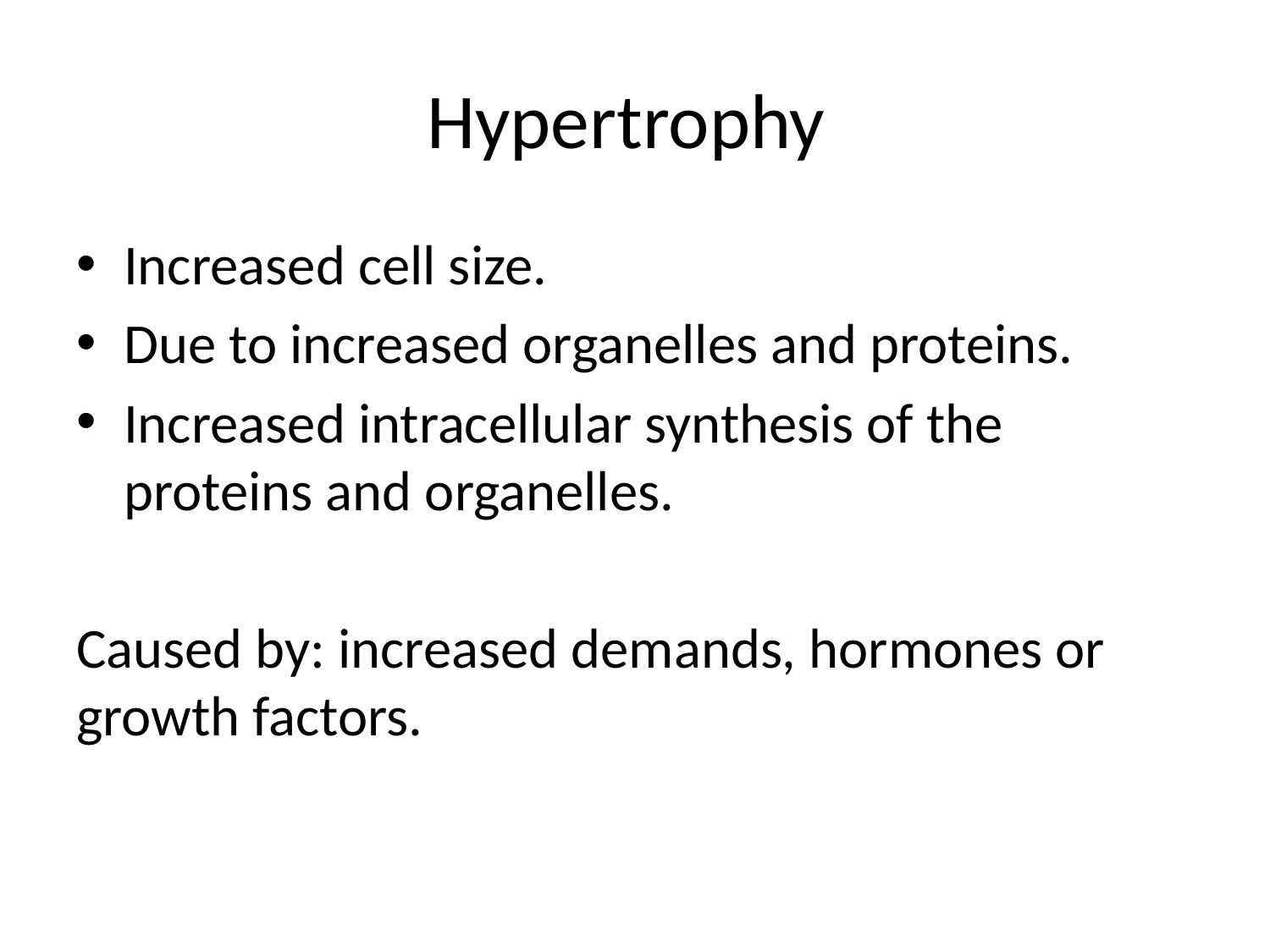

# Hypertrophy
Increased cell size.
Due to increased organelles and proteins.
Increased intracellular synthesis of the proteins and organelles.

Caused by: increased demands, hormones or growth factors.